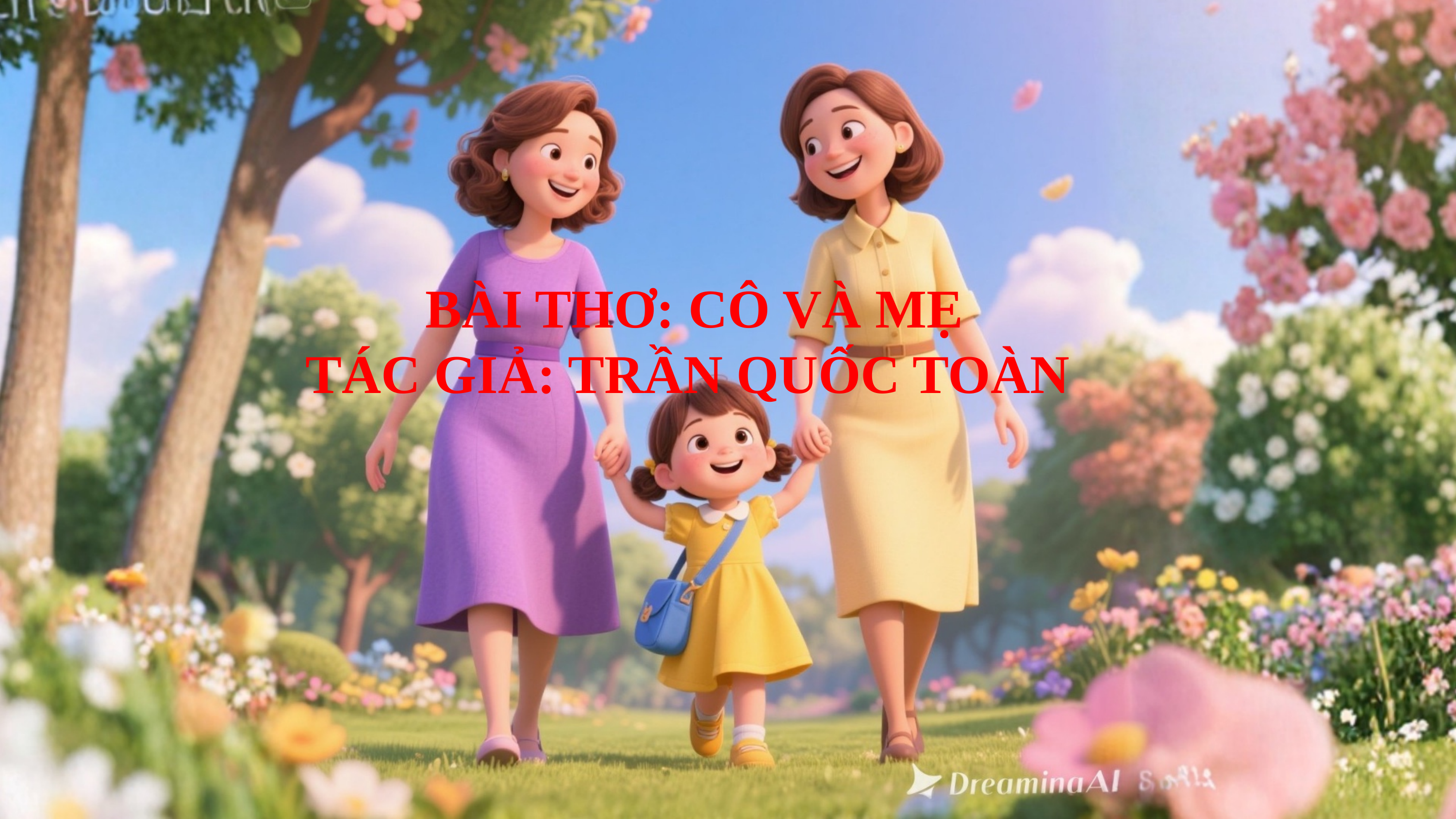

BÀI THƠ: CÔ VÀ MẸ
TÁC GIẢ: TRẦN QUỐC TOÀN